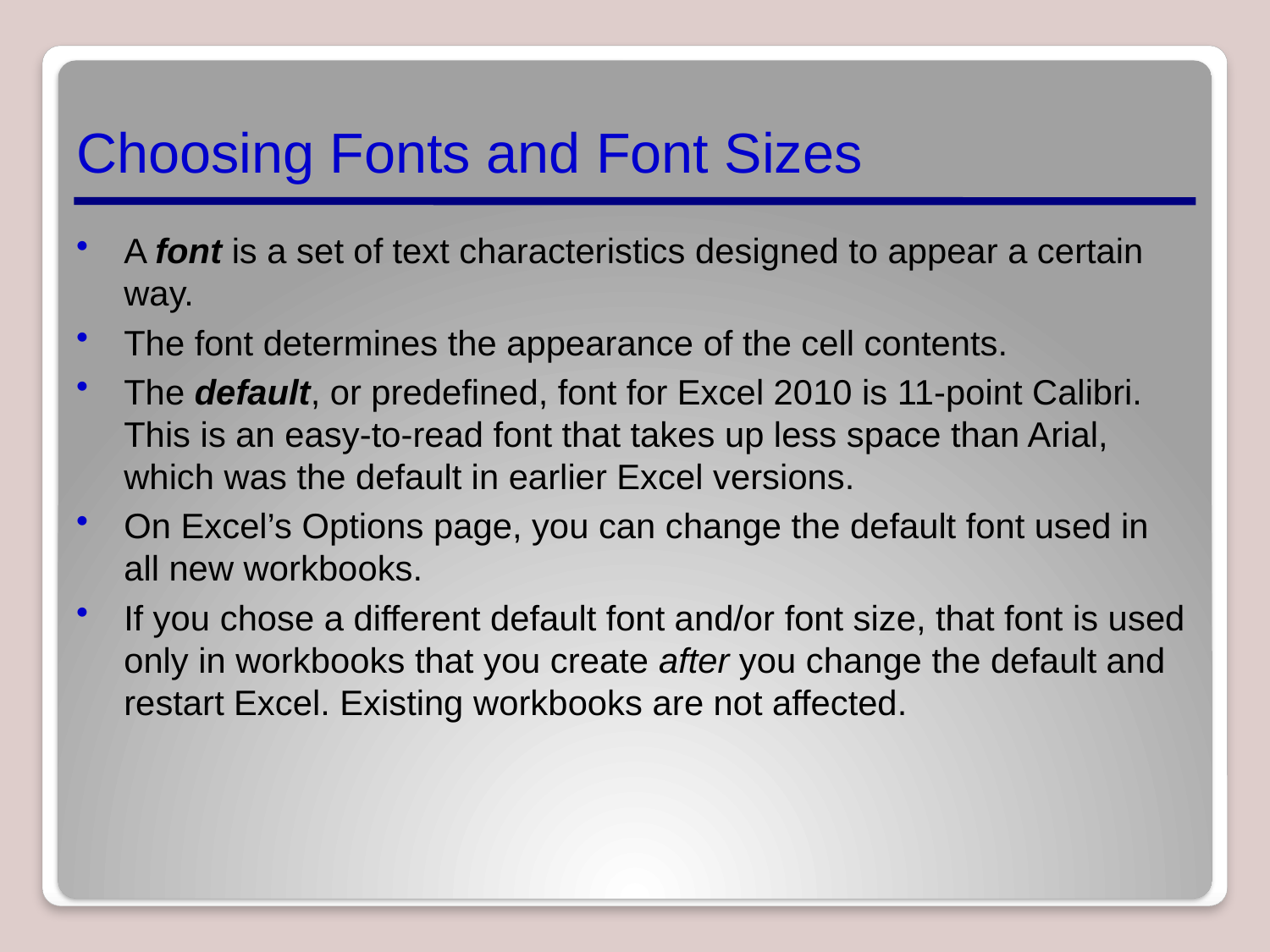

# Choosing Fonts and Font Sizes
A font is a set of text characteristics designed to appear a certain way.
The font determines the appearance of the cell contents.
The default, or predefined, font for Excel 2010 is 11-point Calibri. This is an easy-to-read font that takes up less space than Arial, which was the default in earlier Excel versions.
On Excel’s Options page, you can change the default font used in all new workbooks.
If you chose a different default font and/or font size, that font is used only in workbooks that you create after you change the default and restart Excel. Existing workbooks are not affected.